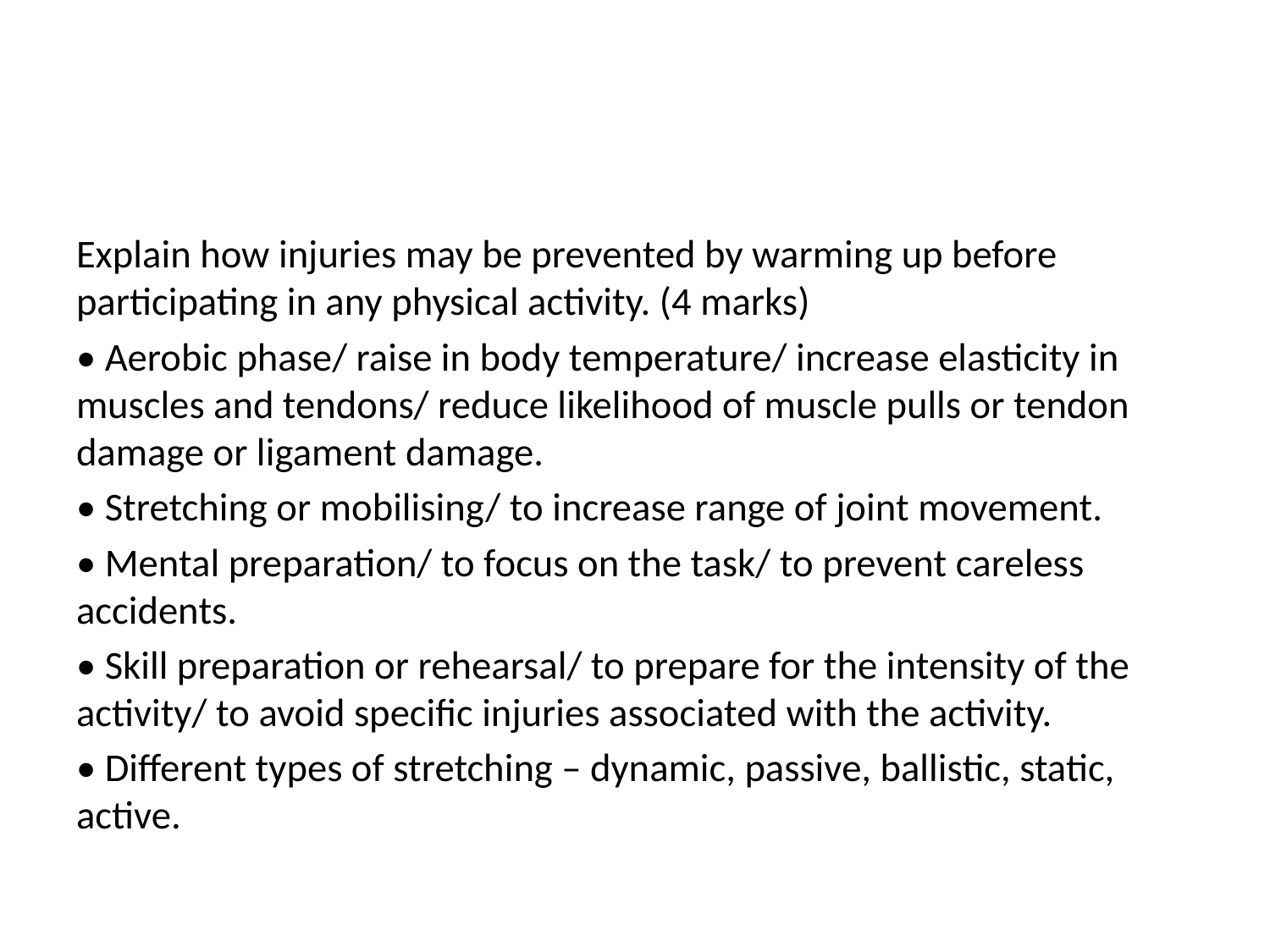

#
Explain how injuries may be prevented by warming up before participating in any physical activity. (4 marks)
• Aerobic phase/ raise in body temperature/ increase elasticity in muscles and tendons/ reduce likelihood of muscle pulls or tendon damage or ligament damage.
• Stretching or mobilising/ to increase range of joint movement.
• Mental preparation/ to focus on the task/ to prevent careless accidents.
• Skill preparation or rehearsal/ to prepare for the intensity of the activity/ to avoid specific injuries associated with the activity.
• Different types of stretching – dynamic, passive, ballistic, static, active.